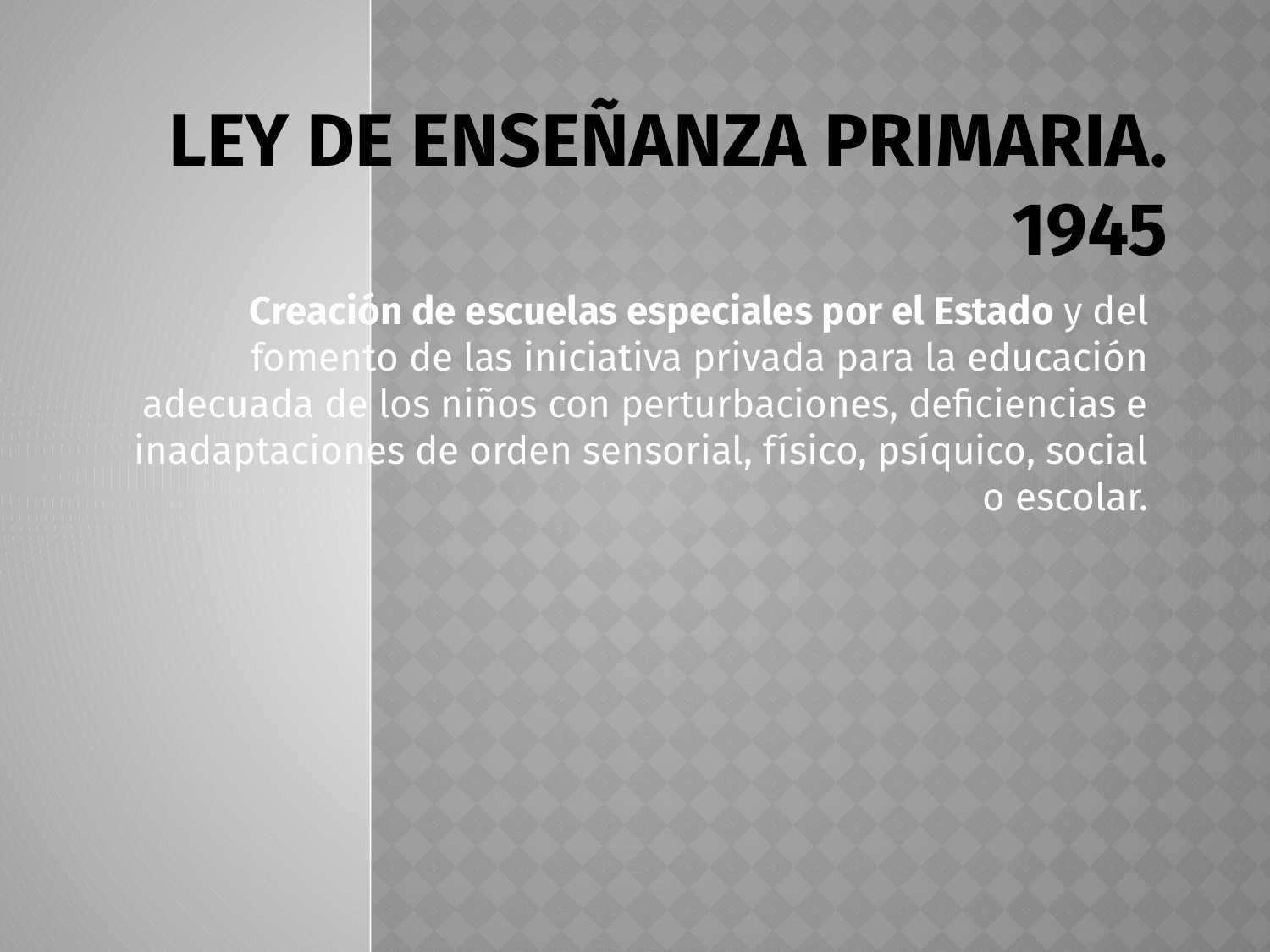

# LEY DE ENSEÑANZA PRIMARIA. 1945
Creación de escuelas especiales por el Estado y del fomento de las iniciativa privada para la educación adecuada de los niños con perturbaciones, deficiencias e inadaptaciones de orden sensorial, físico, psíquico, social o escolar.